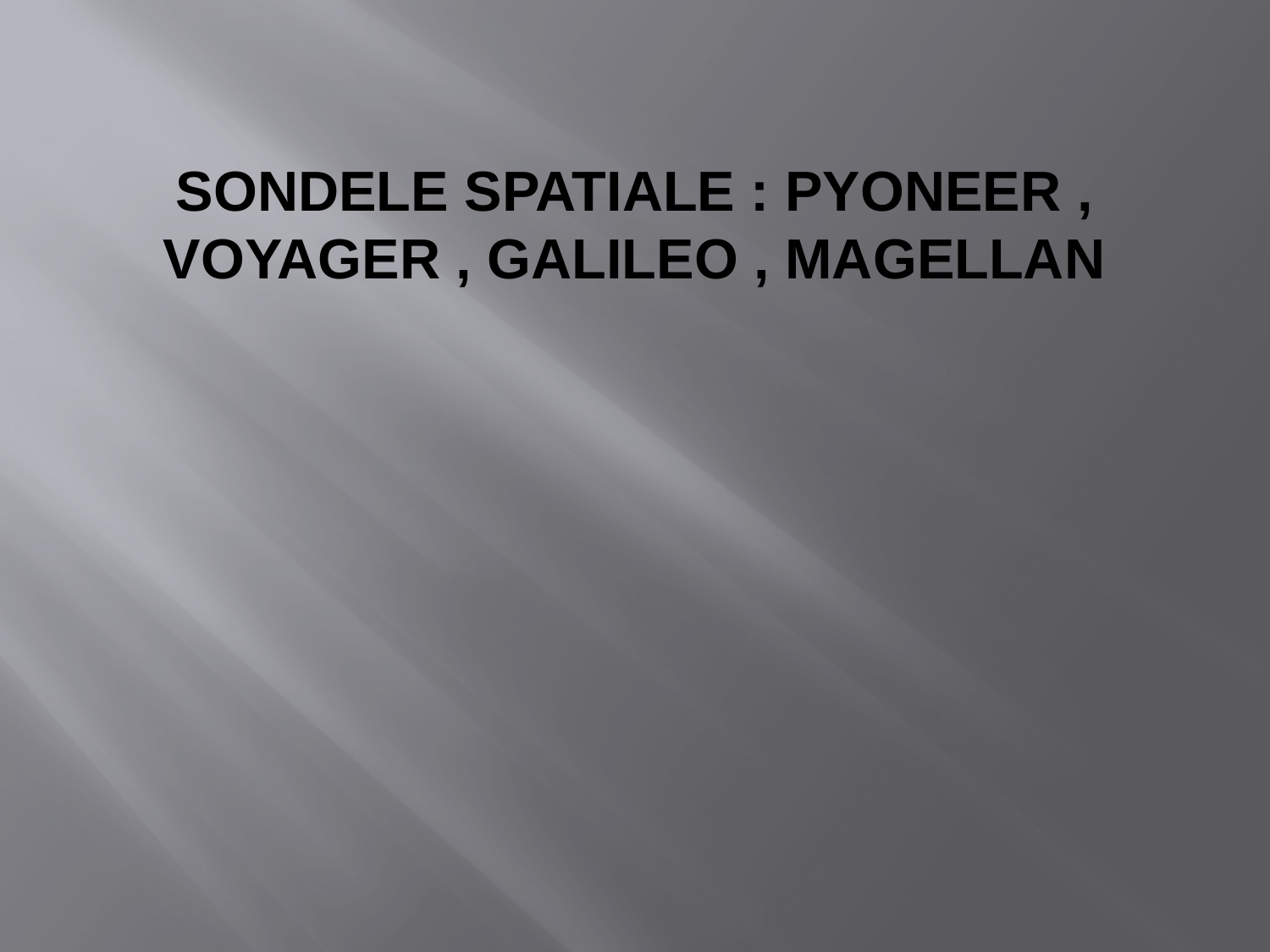

# Sondele spatiale : PYONEER , VOYAGER , GALILEO , MAGELLAN